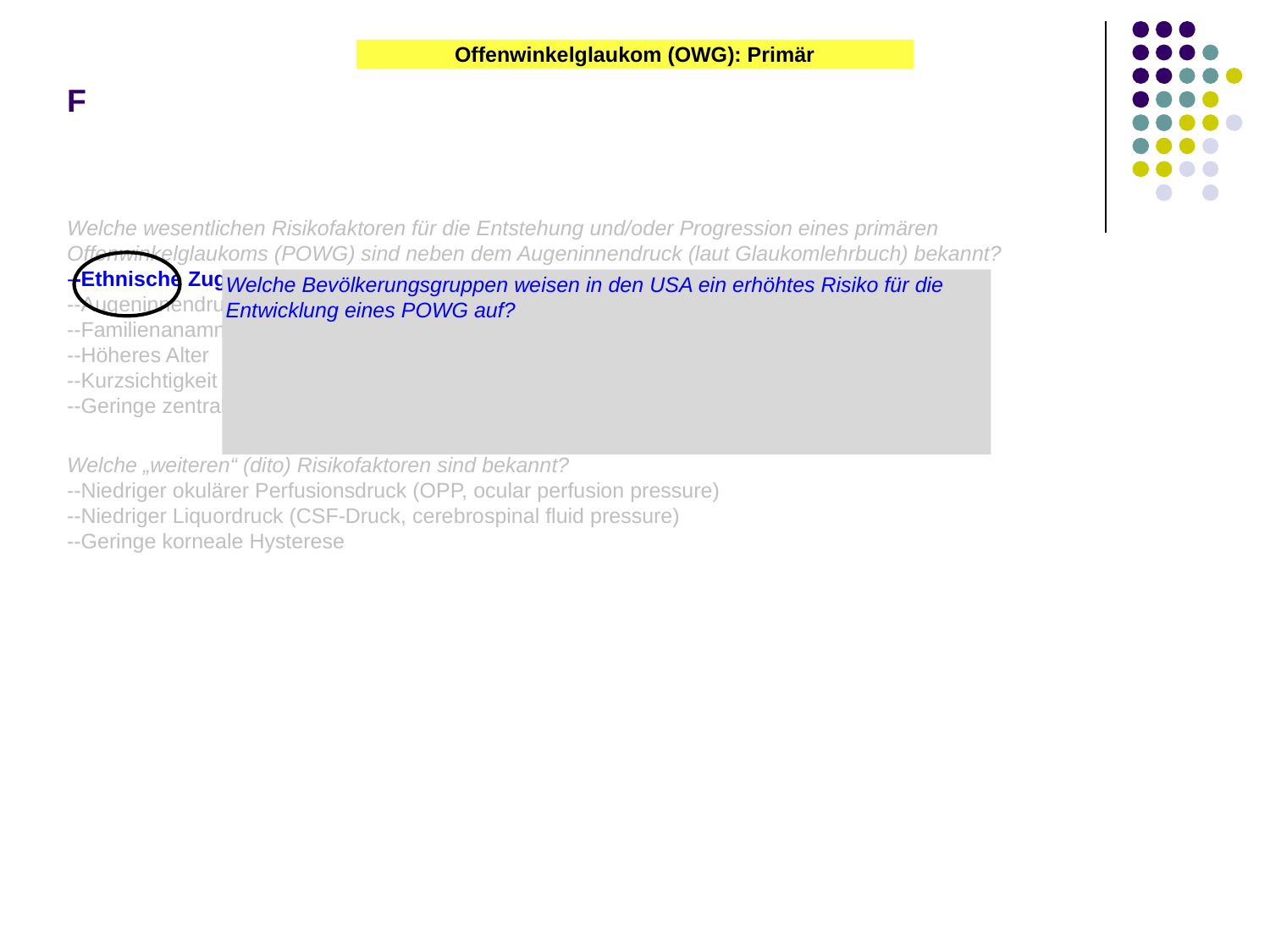

Offenwinkelglaukom (OWG): Primär
# F
Welche wesentlichen Risikofaktoren für die Entstehung und/oder Progression eines primären Offenwinkelglaukoms (POWG) sind neben dem Augeninnendruck (laut Glaukomlehrbuch) bekannt?
--Ethnische Zugehörigkeit
--Augeninnendruck
--Familienanamnese
--Höheres Alter
--Kurzsichtigkeit
--Geringe zentrale Hornhautdicke (CCT, central corneal thickness)

Welche „weiteren“ (dito) Risikofaktoren sind bekannt?
--Niedriger okulärer Perfusionsdruck (OPP, ocular perfusion pressure)
--Niedriger Liquordruck (CSF-Druck, cerebrospinal fluid pressure)
--Geringe korneale Hysterese

Welche Bevölkerungsgruppen weisen in den USA ein erhöhtes Risiko für die Entwicklung eines POWG auf?
Personen mit  afrikanischer  und  hispanischer  Herkunft haben ein viermal höheres Risiko als  Weiße

Wie sieht es mit dem Risiko aus, durch ein POWG zu erblinden?
Auch hierfür haben dieselben Personengruppen ein viermal höheres Risiko